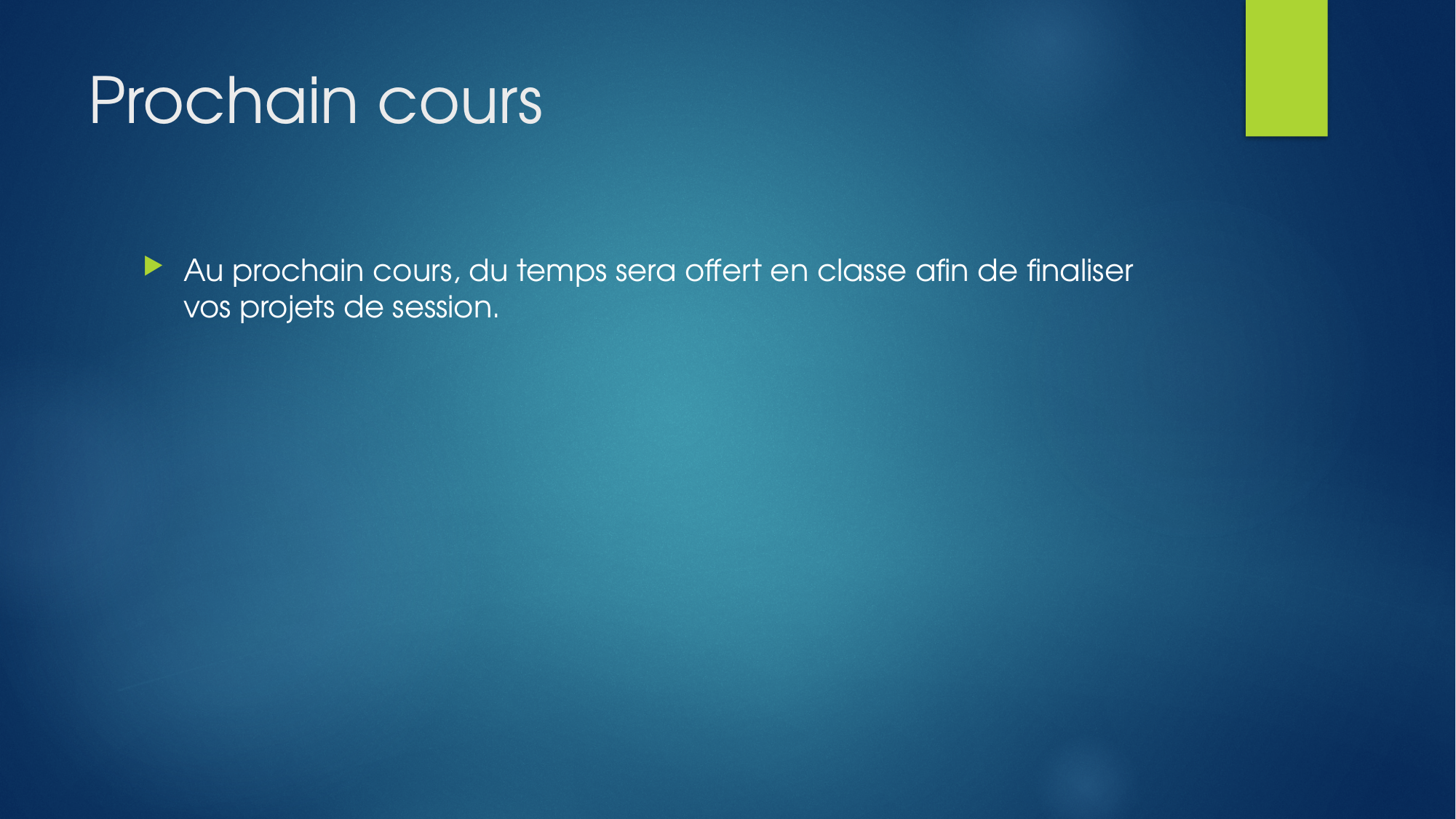

# Prochain cours
Au prochain cours, du temps sera offert en classe afin de finaliser vos projets de session.